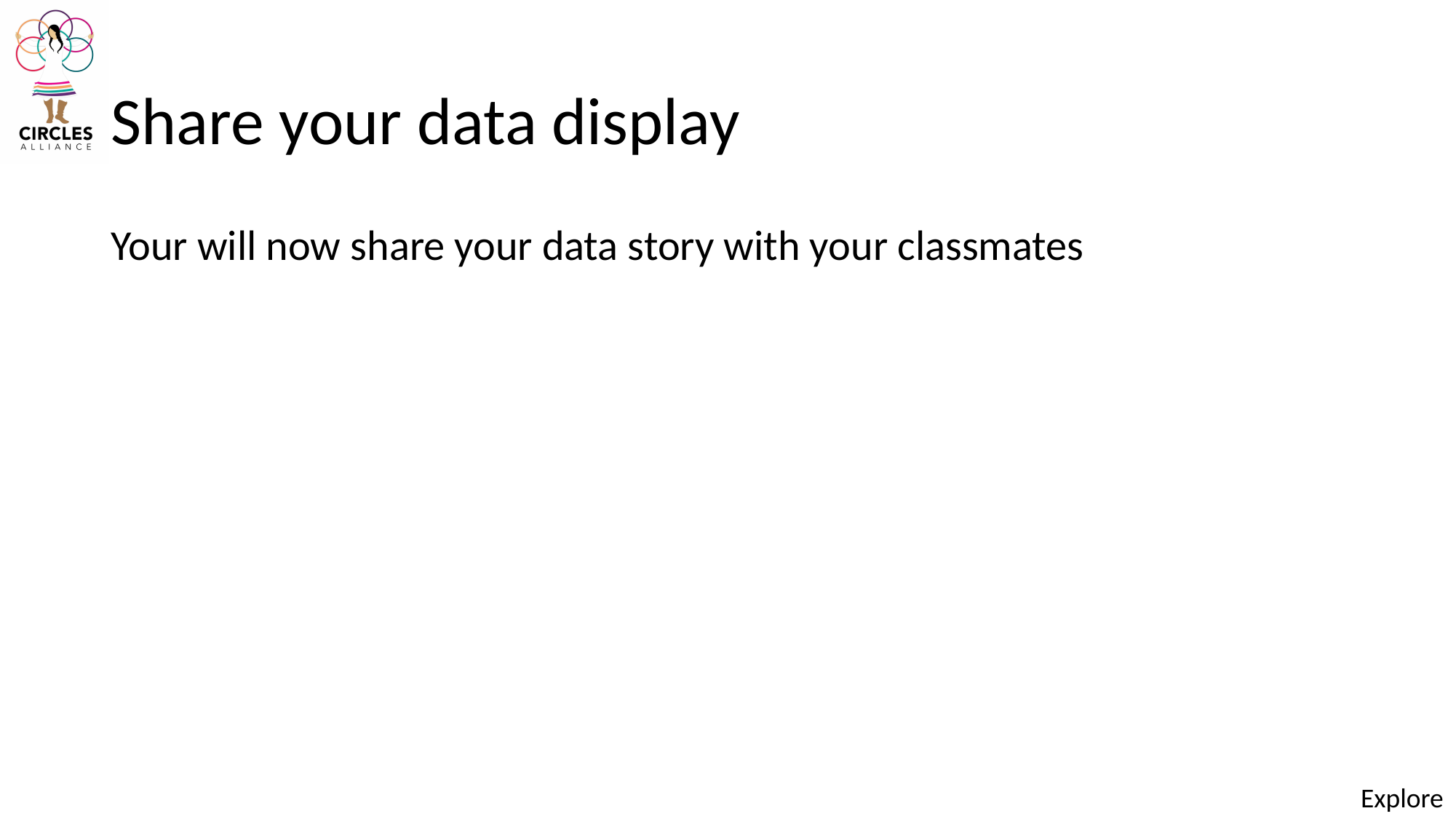

# Share your data display
Your will now share your data story with your classmates
Explore